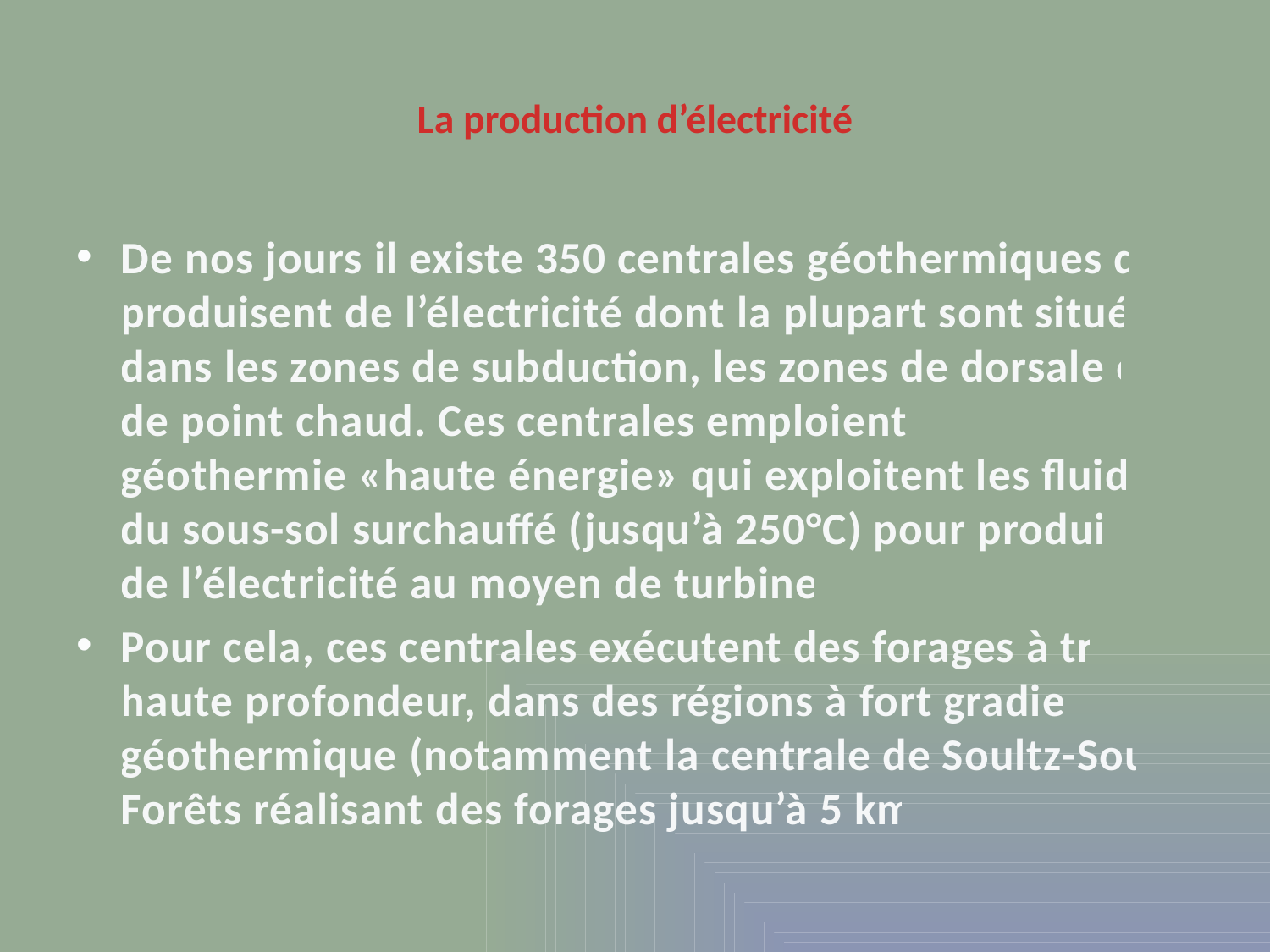

# La production d’électricité
De nos jours il existe 350 centrales géothermiques qui produisent de l’électricité dont la plupart sont situées dans les zones de subduction, les zones de dorsale ou de point chaud. Ces centrales emploient la géothermie «haute énergie» qui exploitent les fluides du sous-sol surchauffé (jusqu’à 250°C) pour produire de l’électricité au moyen de turbines.
Pour cela, ces centrales exécutent des forages à très haute profondeur, dans des régions à fort gradient géothermique (notamment la centrale de Soultz-Sous-Forêts réalisant des forages jusqu’à 5 km.)